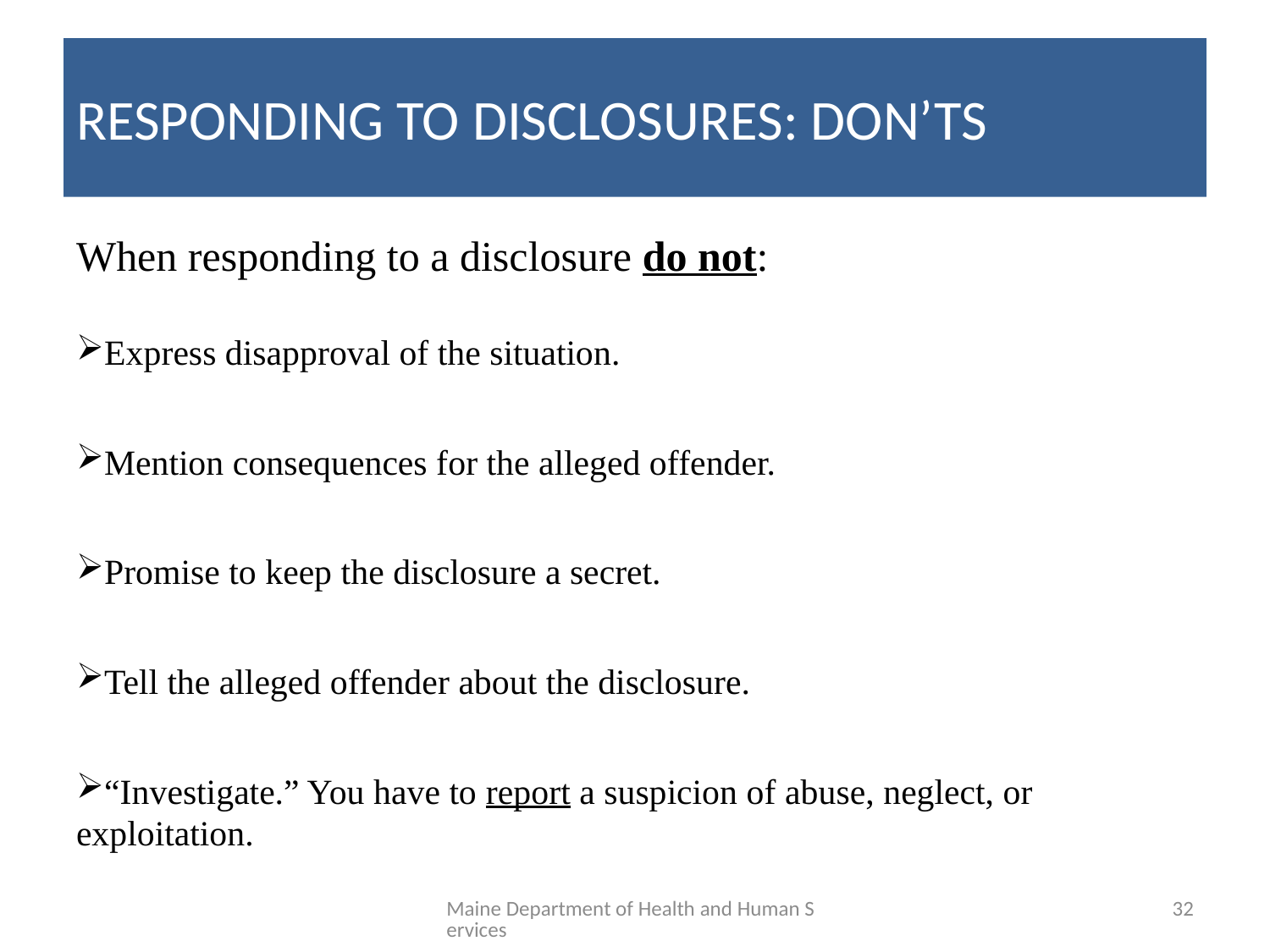

# RESPONDING TO DISCLOSURES: DON’TS
When responding to a disclosure do not:

Express disapproval of the situation.

Mention consequences for the alleged offender.

Promise to keep the disclosure a secret.

Tell the alleged offender about the disclosure.

“Investigate.” You have to report a suspicion of abuse, neglect, or 	exploitation.
Maine Department of Health and Human Services
32